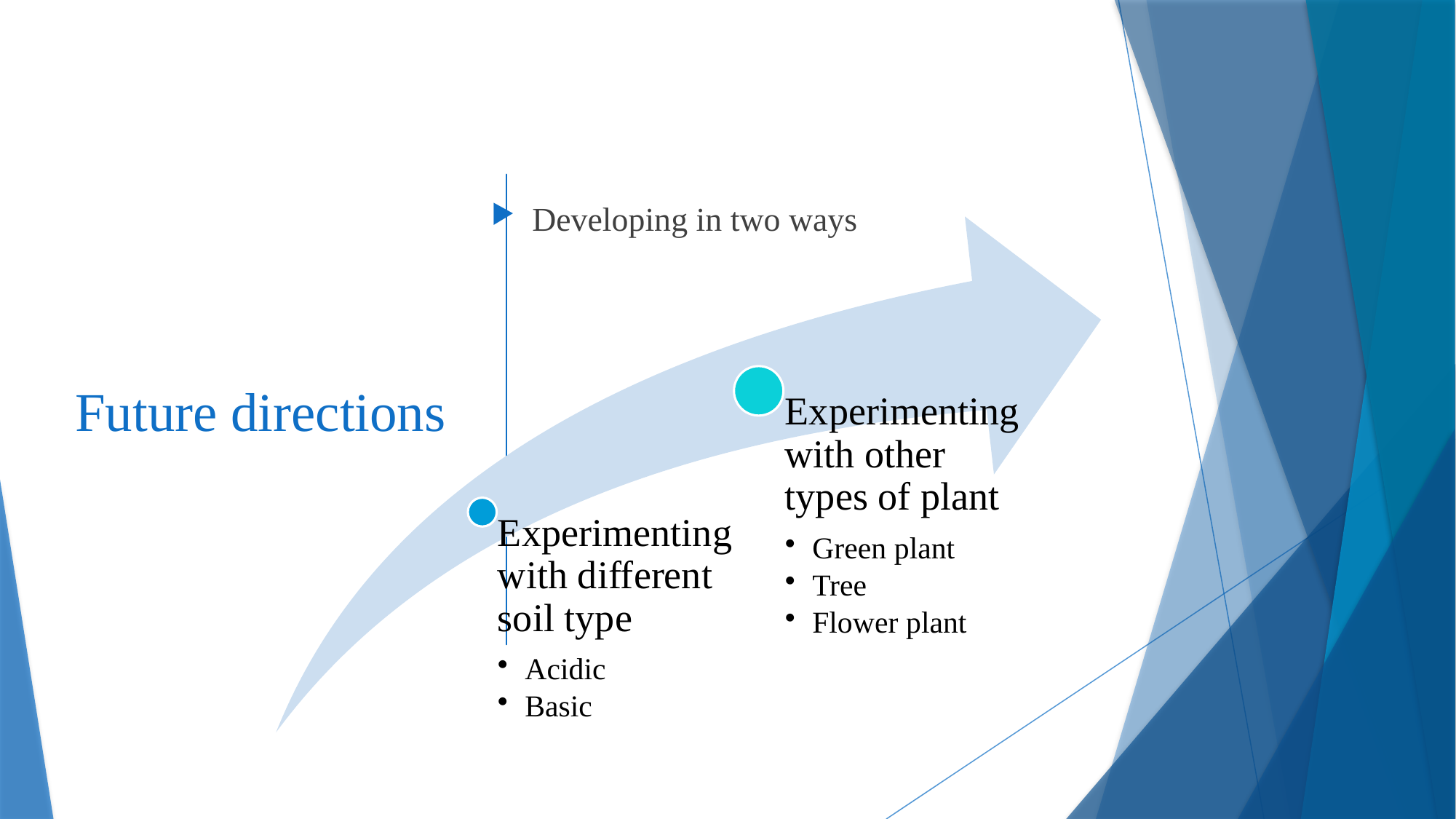

Experimenting with different  soil type
Acidic
Basic
Experimenting with other types of plant
Green plant
Tree
Flower plant
Developing in two ways
# Future directions